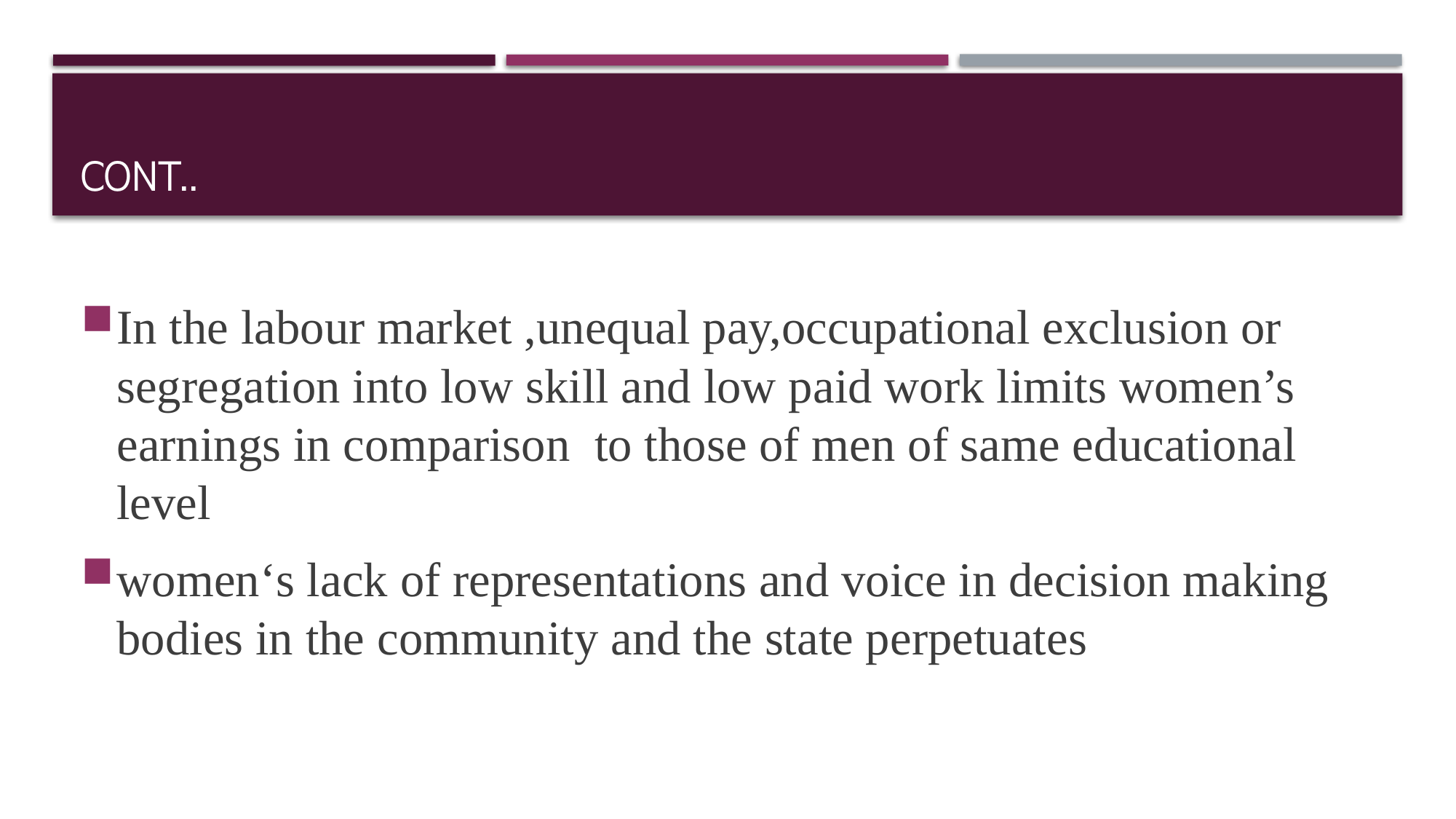

# Cont..
In the labour market ,unequal pay,occupational exclusion or segregation into low skill and low paid work limits women’s earnings in comparison  to those of men of same educational level
women‘s lack of representations and voice in decision making bodies in the community and the state perpetuates